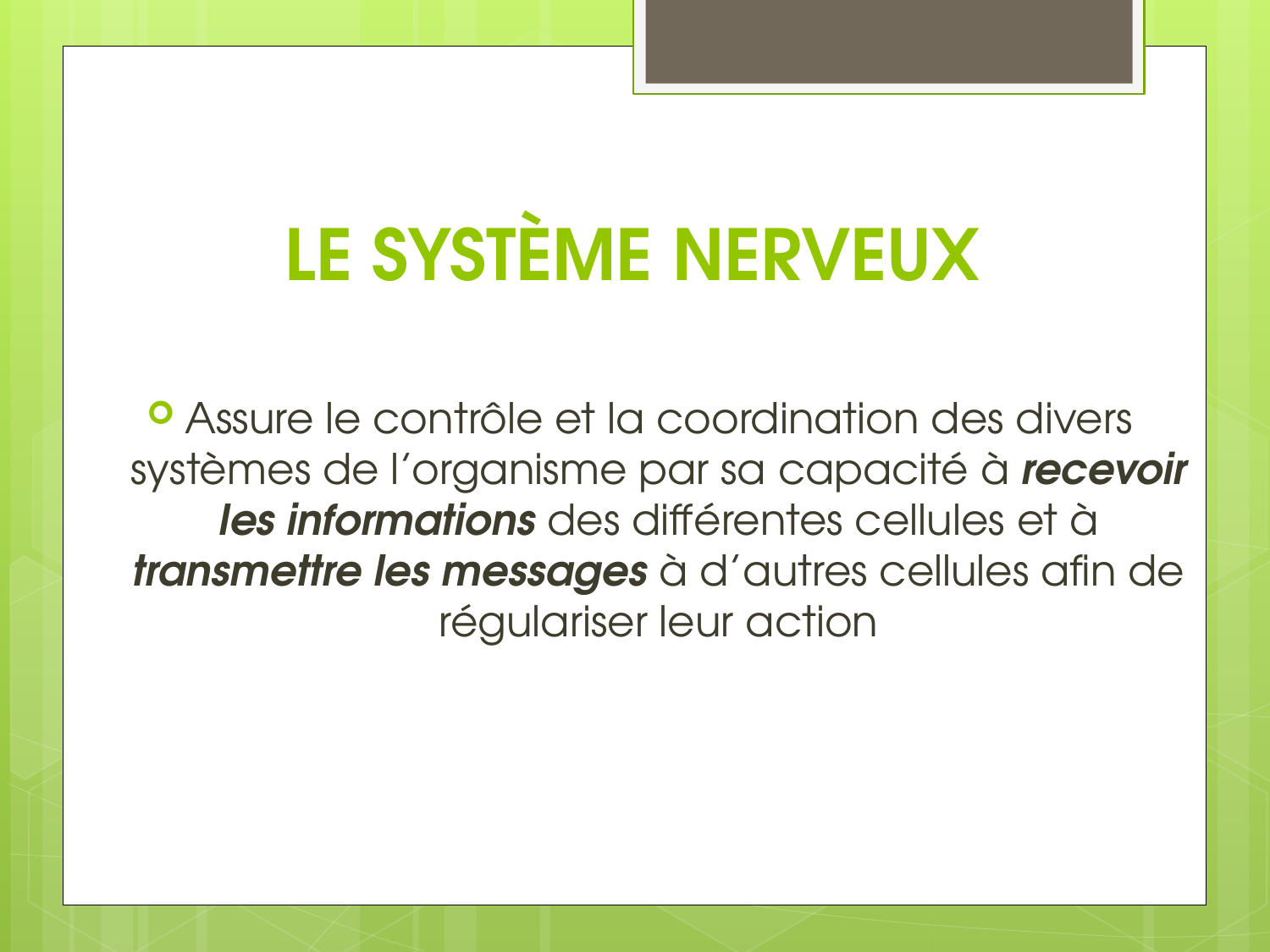

# LE SYSTÈME NERVEUX

Assure le contrôle et la coordination des divers systèmes de l’organisme par sa capacité à recevoir les informations des différentes cellules et à transmettre les messages à d’autres cellules afin de régulariser leur action